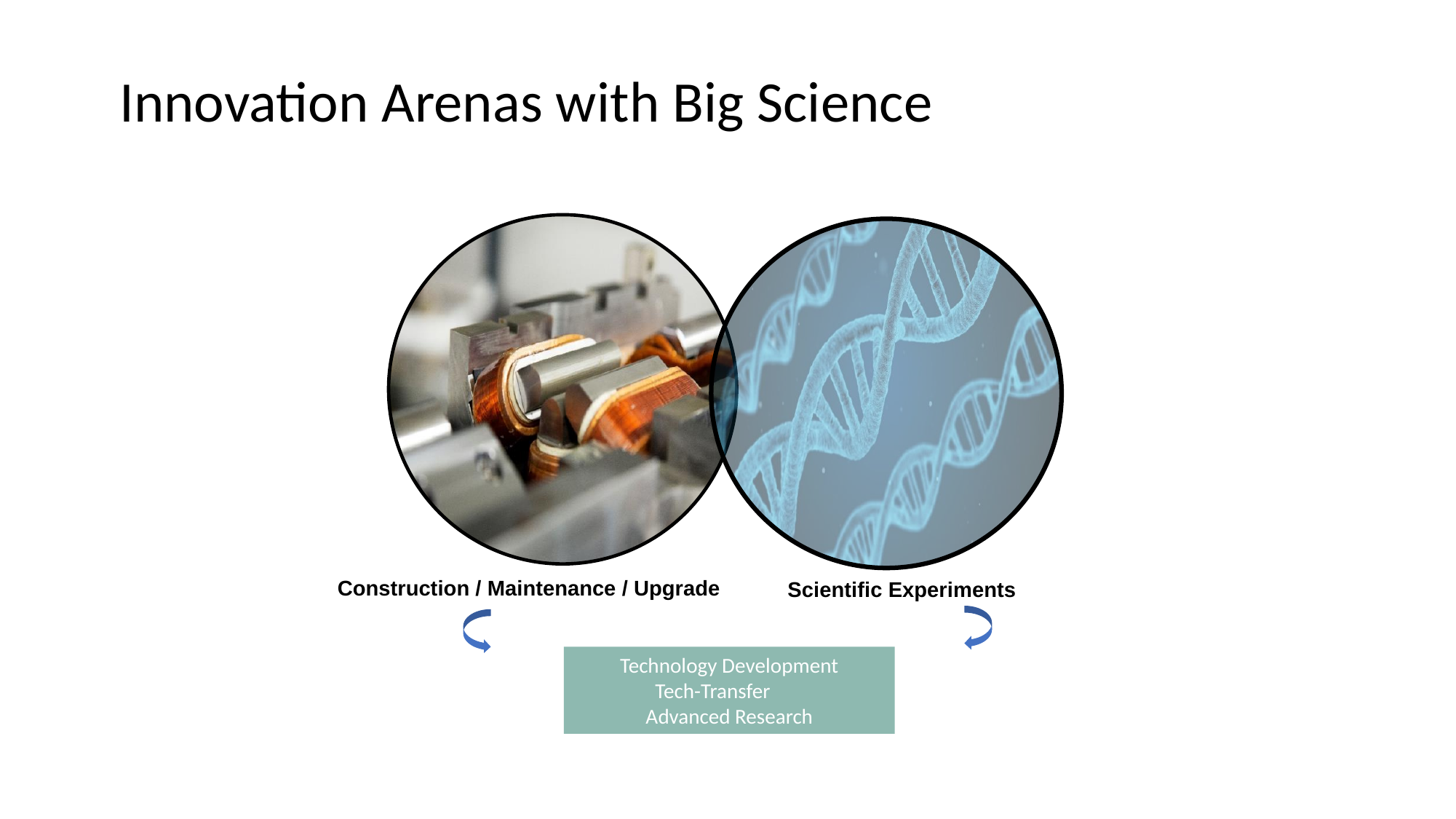

# Innovation Arenas with Big Science

Construction / Maintenance / Upgrade
Scientific Experiments

Technology Development
Tech-Transfer
Advanced Research